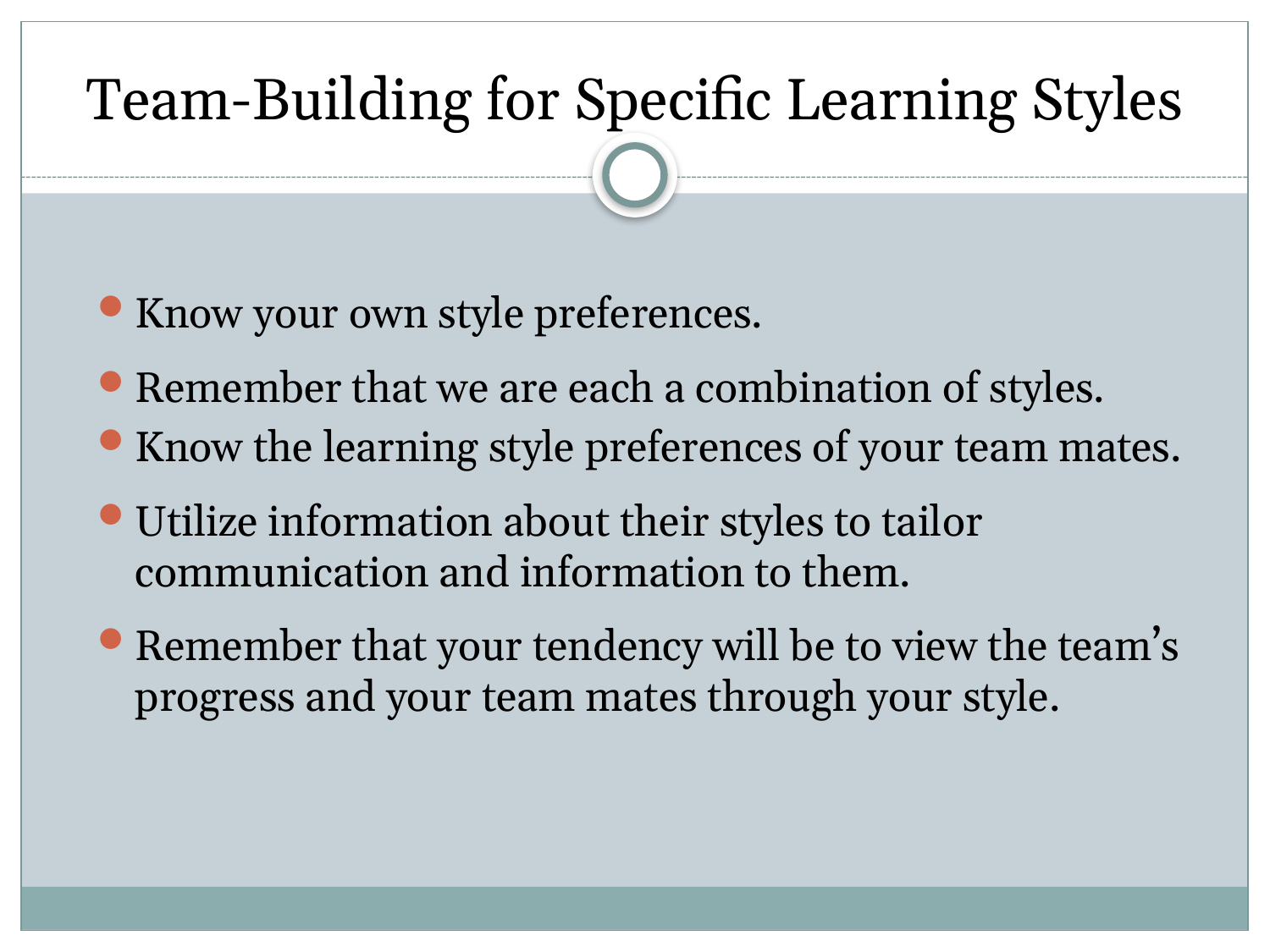

# Team-Building for Specific Learning Styles
Know your own style preferences.
Remember that we are each a combination of styles.
Know the learning style preferences of your team mates.

Utilize information about their styles to tailor communication and information to them.

Remember that your tendency will be to view the team’s progress and your team mates through your style.